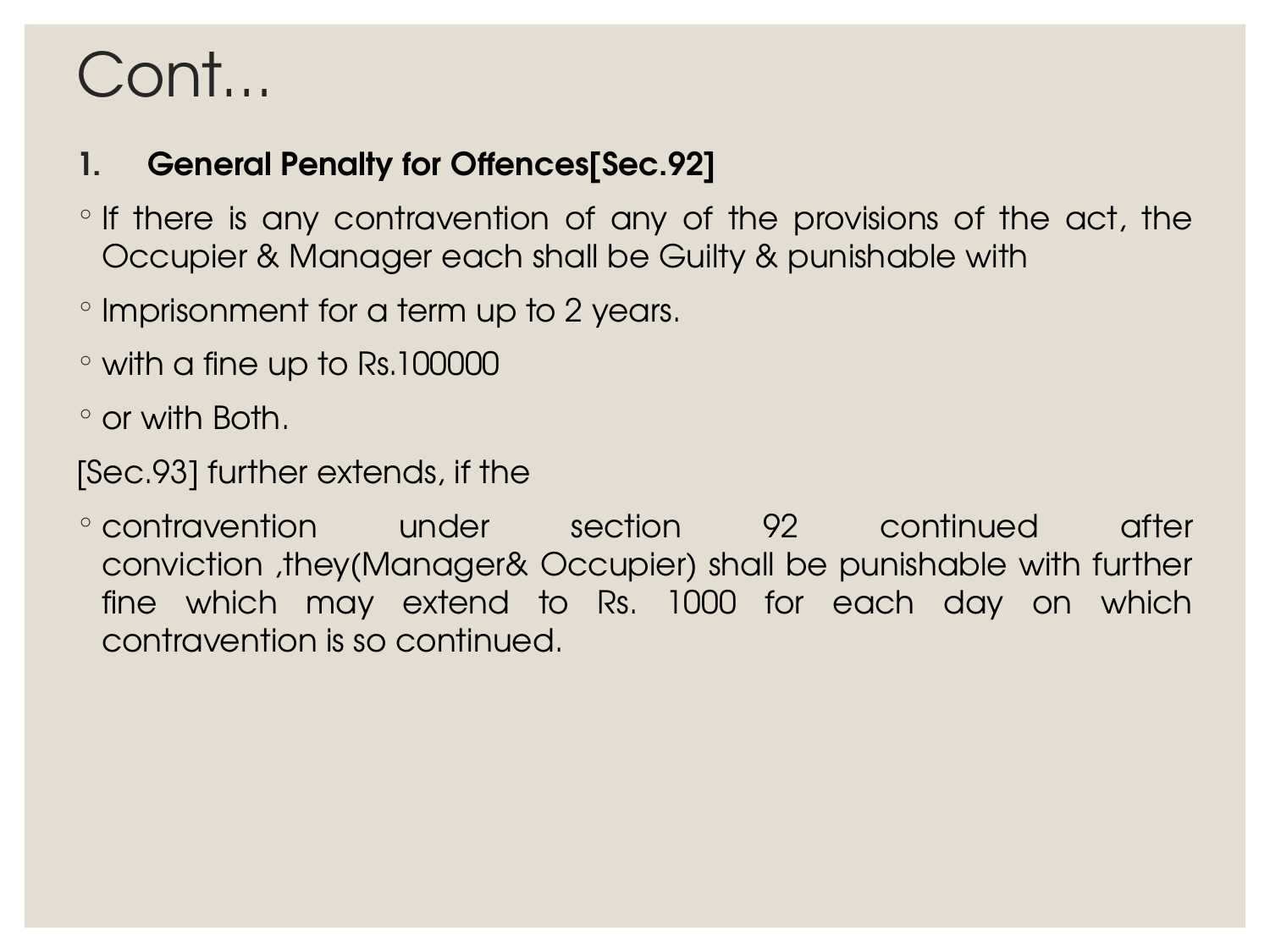

# Cont…
General Penalty for Offences[Sec.92]
If there is any contravention of any of the provisions of the act, the Occupier & Manager each shall be Guilty & punishable with
Imprisonment for a term up to 2 years.
with a fine up to Rs.100000
or with Both.
[Sec.93] further extends, if the
contravention under section 92 continued after conviction ,they(Manager& Occupier) shall be punishable with further fine which may extend to Rs. 1000 for each day on which contravention is so continued.